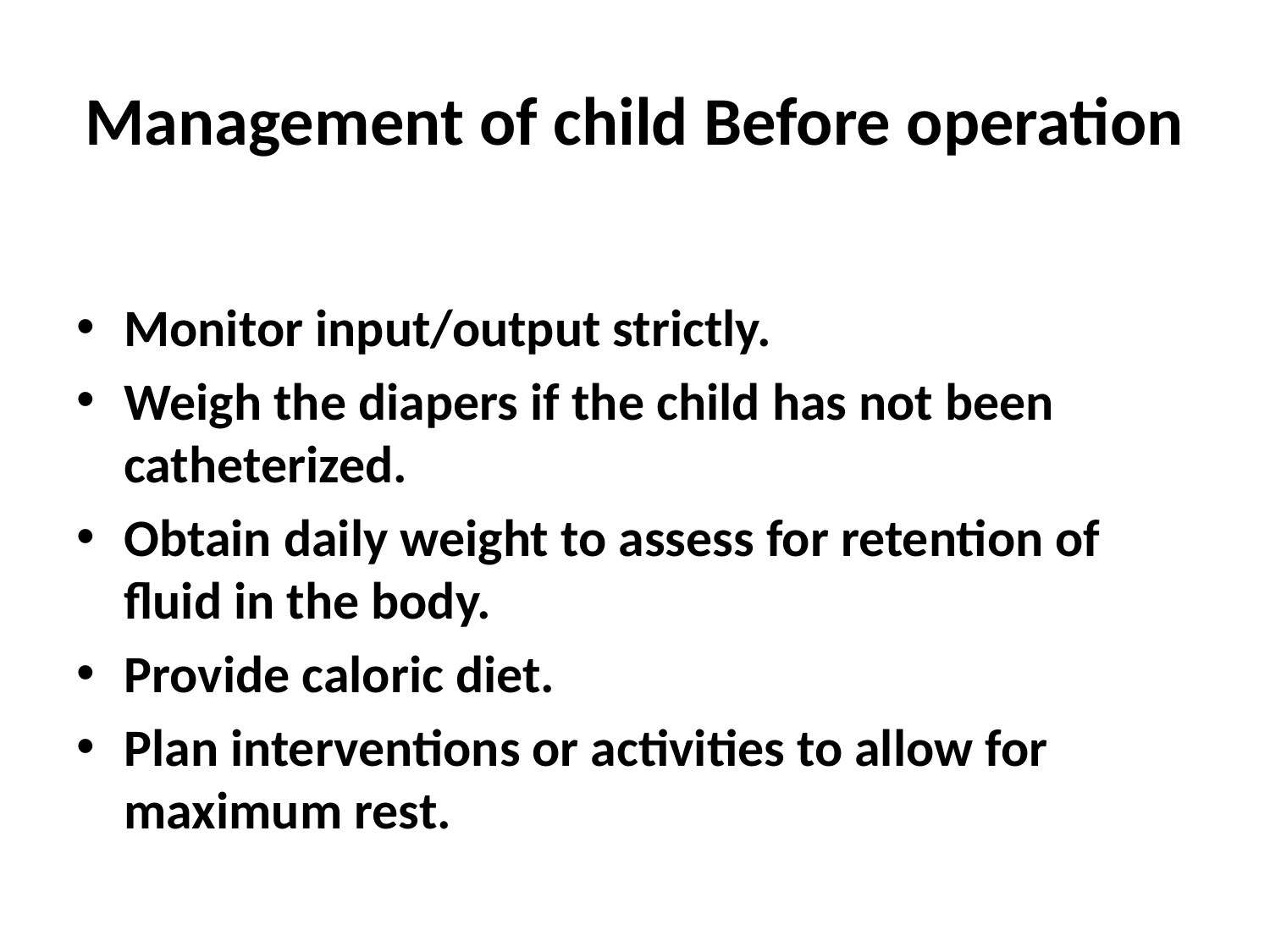

# Management of child Before operation

Monitor input/output strictly.
Weigh the diapers if the child has not been catheterized.
Obtain daily weight to assess for retention of fluid in the body.
Provide caloric diet.
Plan interventions or activities to allow for maximum rest.